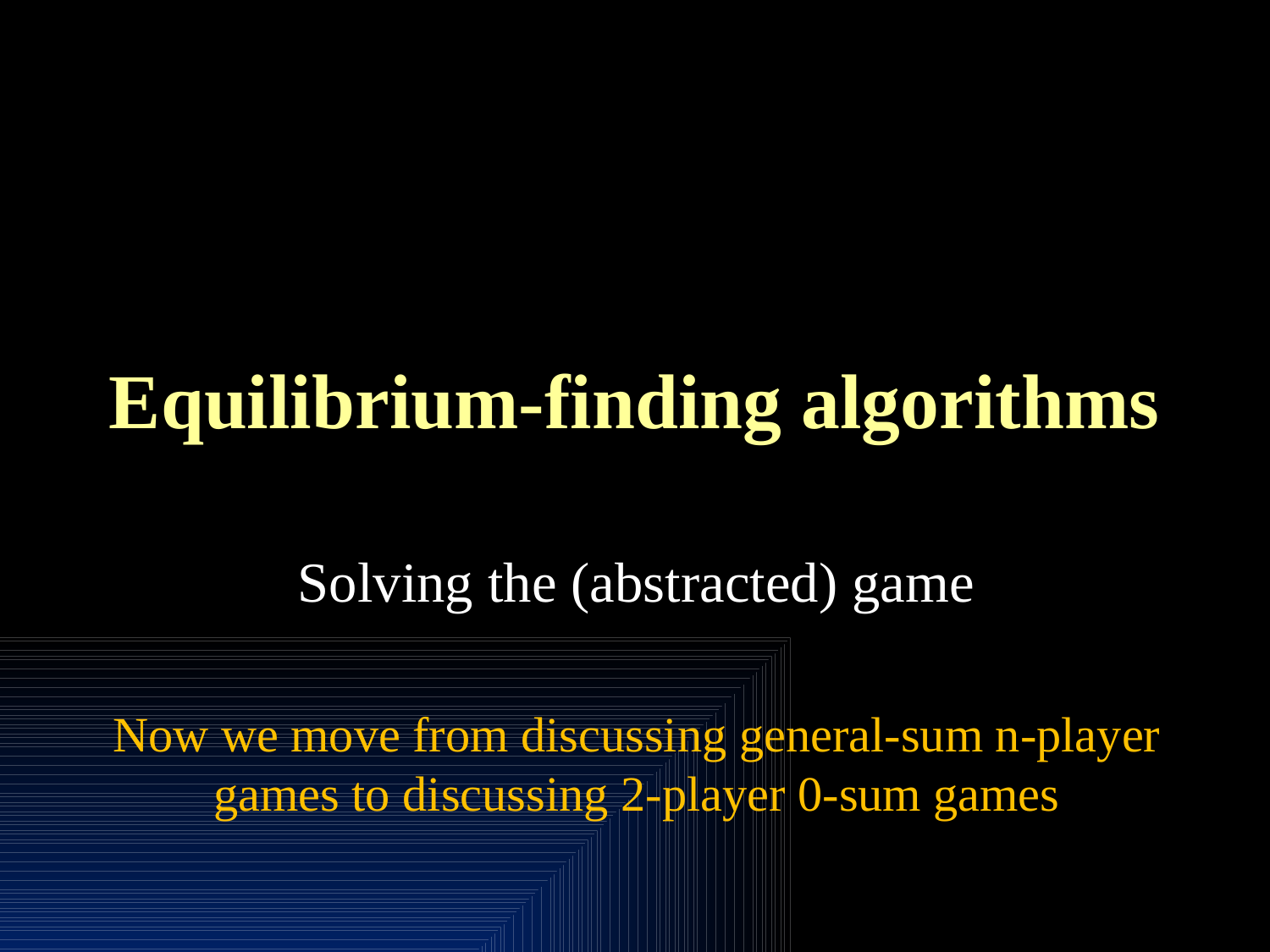

# Equilibrium-finding algorithms
Solving the (abstracted) game

Now we move from discussing general-sum n-player games to discussing 2-player 0-sum games